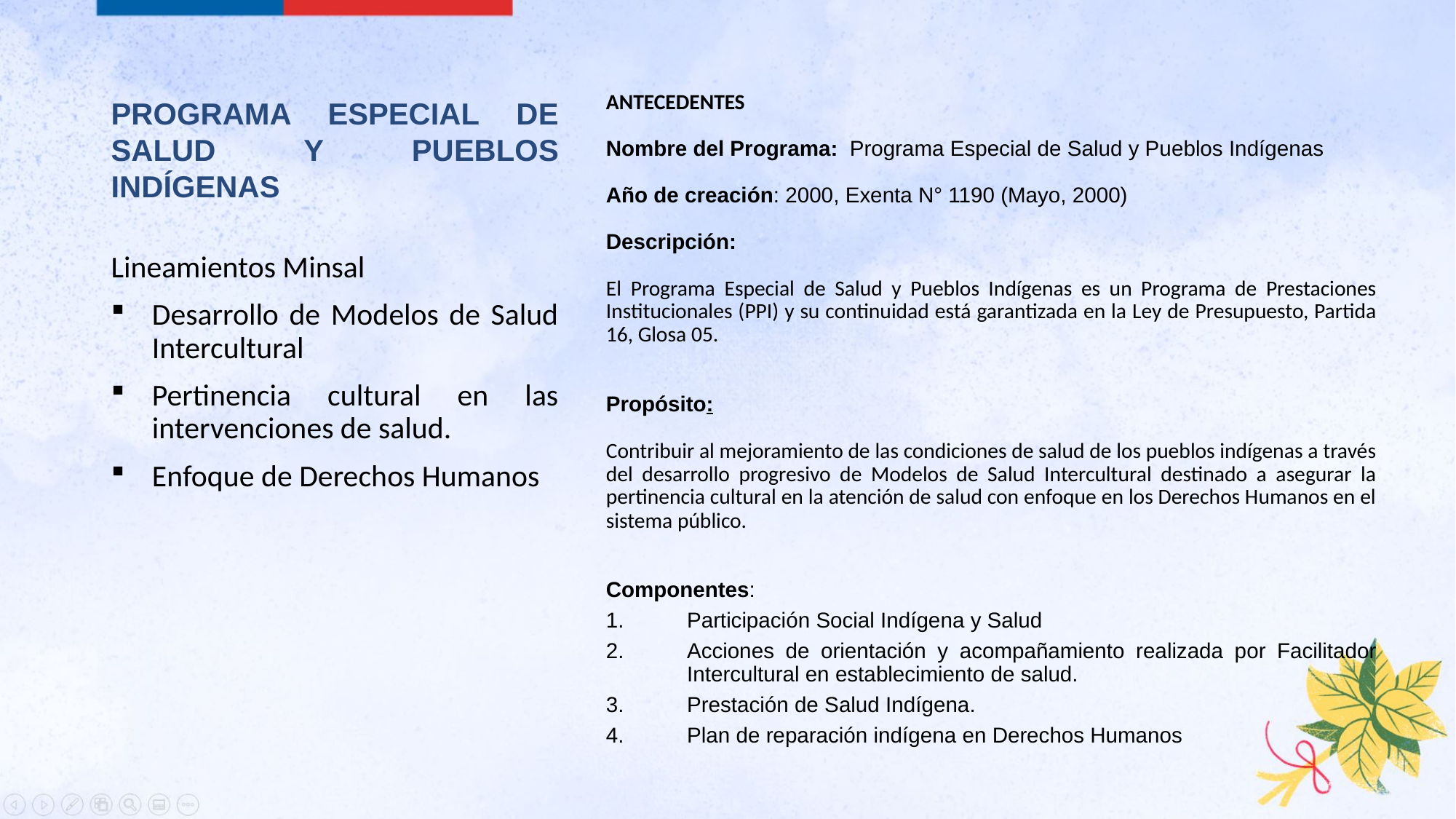

# PROGRAMA ESPECIAL DE SALUD Y PUEBLOS INDÍGENAS
ANTECEDENTES

Nombre del Programa:  Programa Especial de Salud y Pueblos Indígenas

Año de creación: 2000, Exenta N° 1190 (Mayo, 2000)

Descripción:

El Programa Especial de Salud y Pueblos Indígenas es un Programa de Prestaciones Institucionales (PPI) y su continuidad está garantizada en la Ley de Presupuesto, Partida 16, Glosa 05.

Propósito:

Contribuir al mejoramiento de las condiciones de salud de los pueblos indígenas a través del desarrollo progresivo de Modelos de Salud Intercultural destinado a asegurar la pertinencia cultural en la atención de salud con enfoque en los Derechos Humanos en el sistema público.

Componentes:
Participación Social Indígena y Salud
Acciones de orientación y acompañamiento realizada por Facilitador Intercultural en establecimiento de salud.
Prestación de Salud Indígena.
Plan de reparación indígena en Derechos Humanos

Lineamientos Minsal
Desarrollo de Modelos de Salud Intercultural
Pertinencia cultural en las intervenciones de salud.
Enfoque de Derechos Humanos